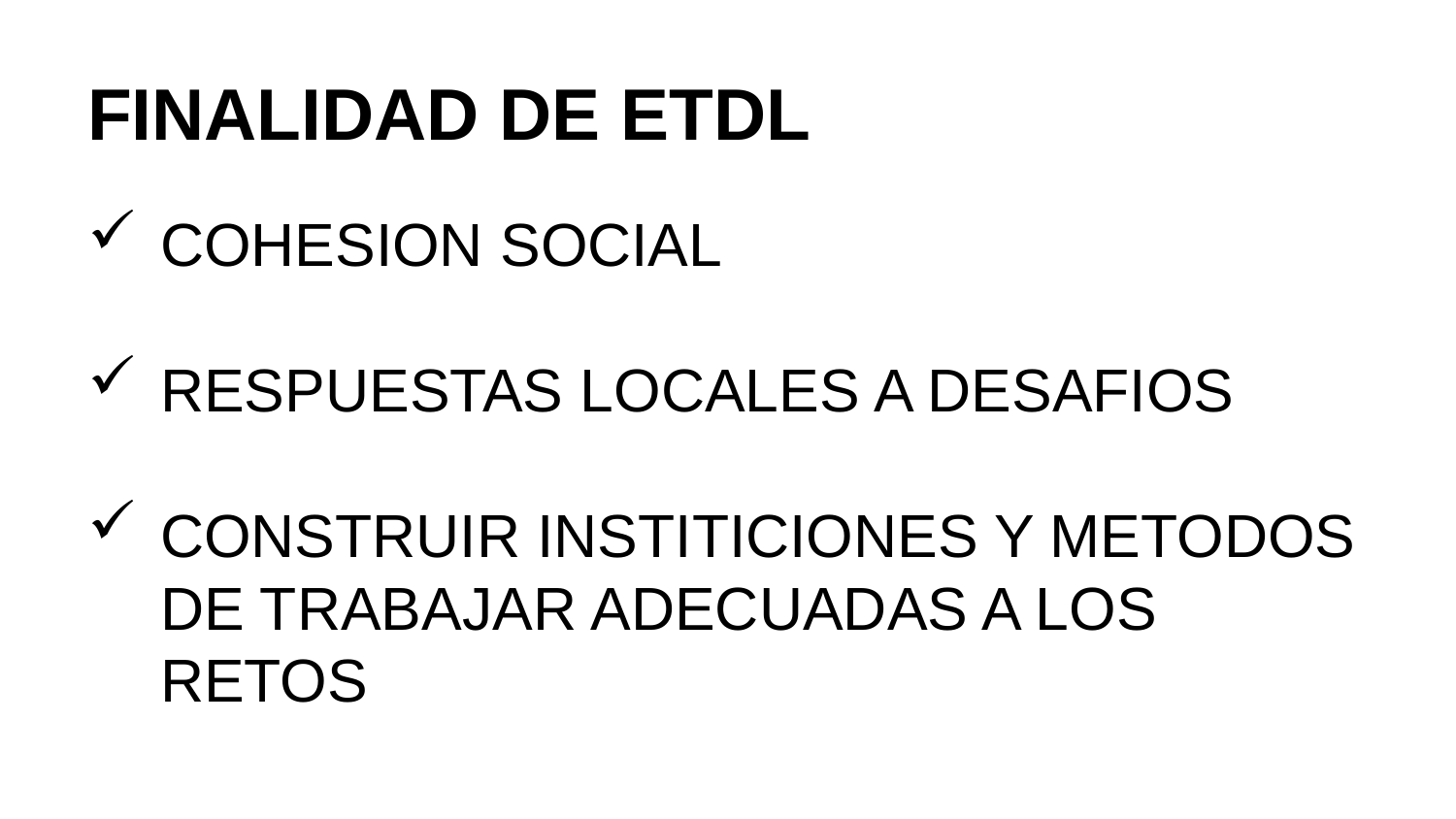

# FINALIDAD DE ETDL
COHESION SOCIAL

RESPUESTAS LOCALES A DESAFIOS

CONSTRUIR INSTITICIONES Y METODOS DE TRABAJAR ADECUADAS A LOS RETOS